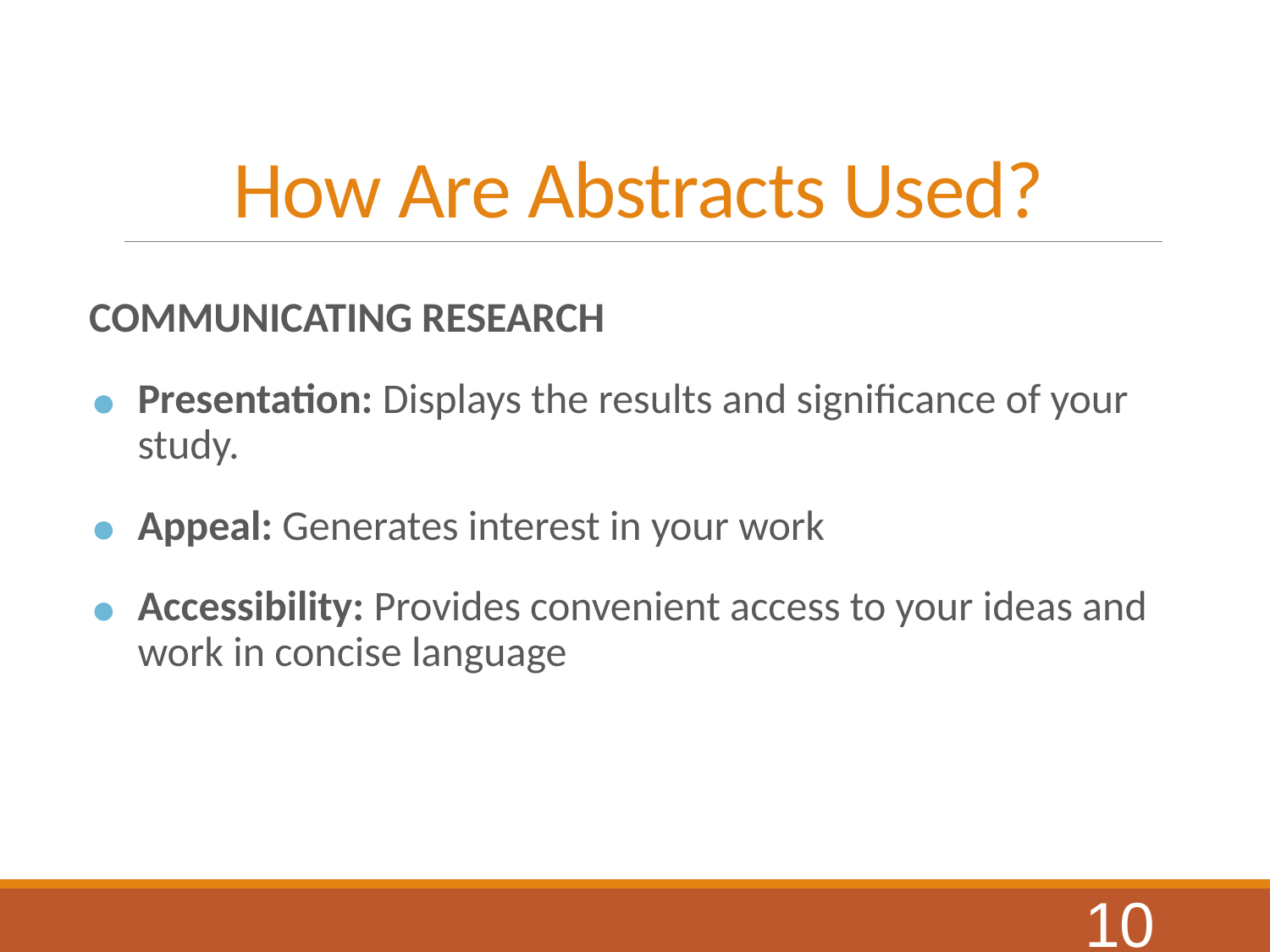

# How Are Abstracts Used?

COMMUNICATING RESEARCH
Presentation: Displays the results and significance of your study.
Appeal: Generates interest in your work
Accessibility: Provides convenient access to your ideas and work in concise language
10